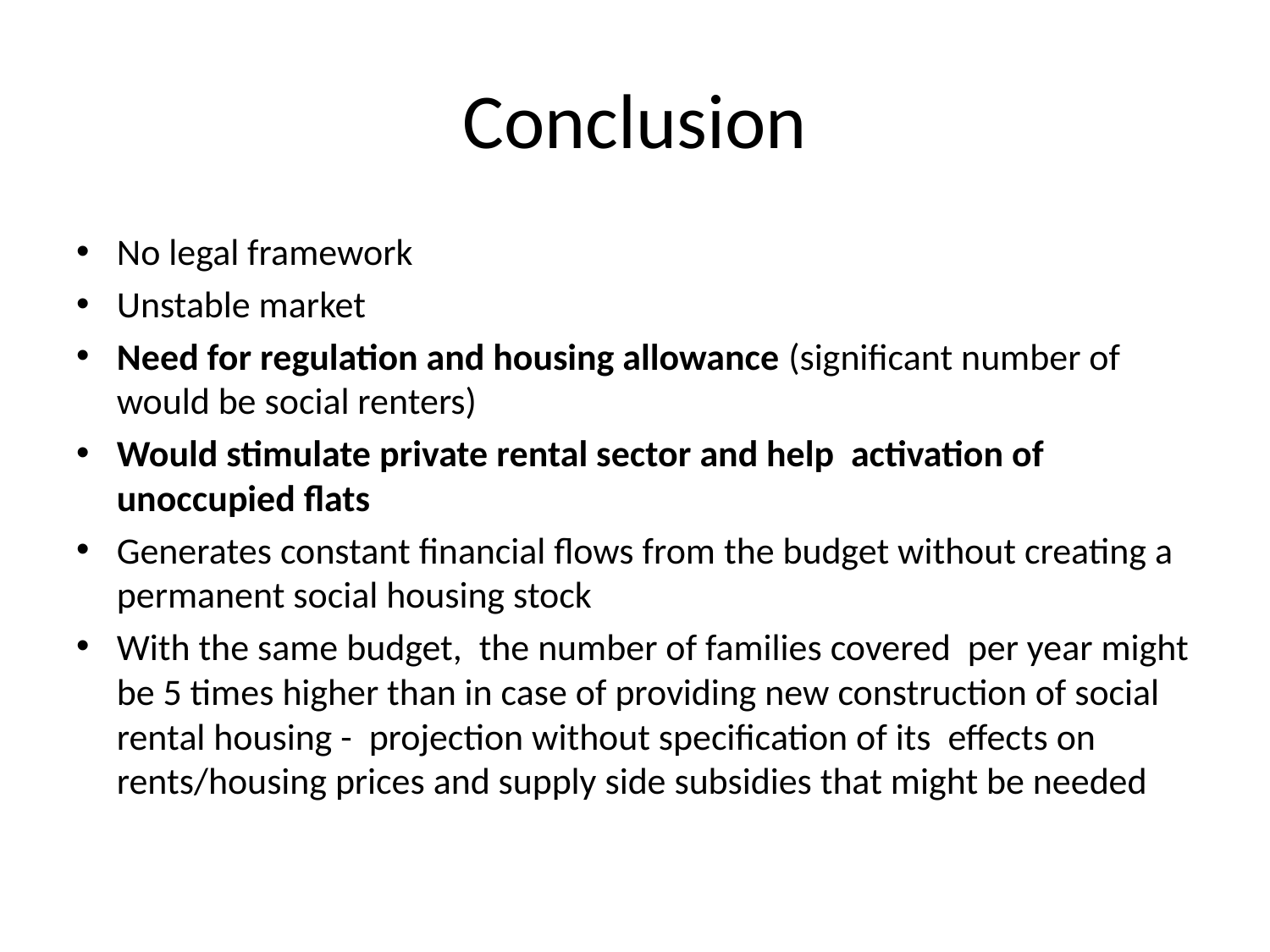

# Conclusion
No legal framework
Unstable market
Need for regulation and housing allowance (significant number of would be social renters)
Would stimulate private rental sector and help  activation of unoccupied flats
Generates constant financial flows from the budget without creating a permanent social housing stock
With the same budget,  the number of families covered  per year might be 5 times higher than in case of providing new construction of social rental housing -  projection without specification of its  effects on rents/housing prices and supply side subsidies that might be needed